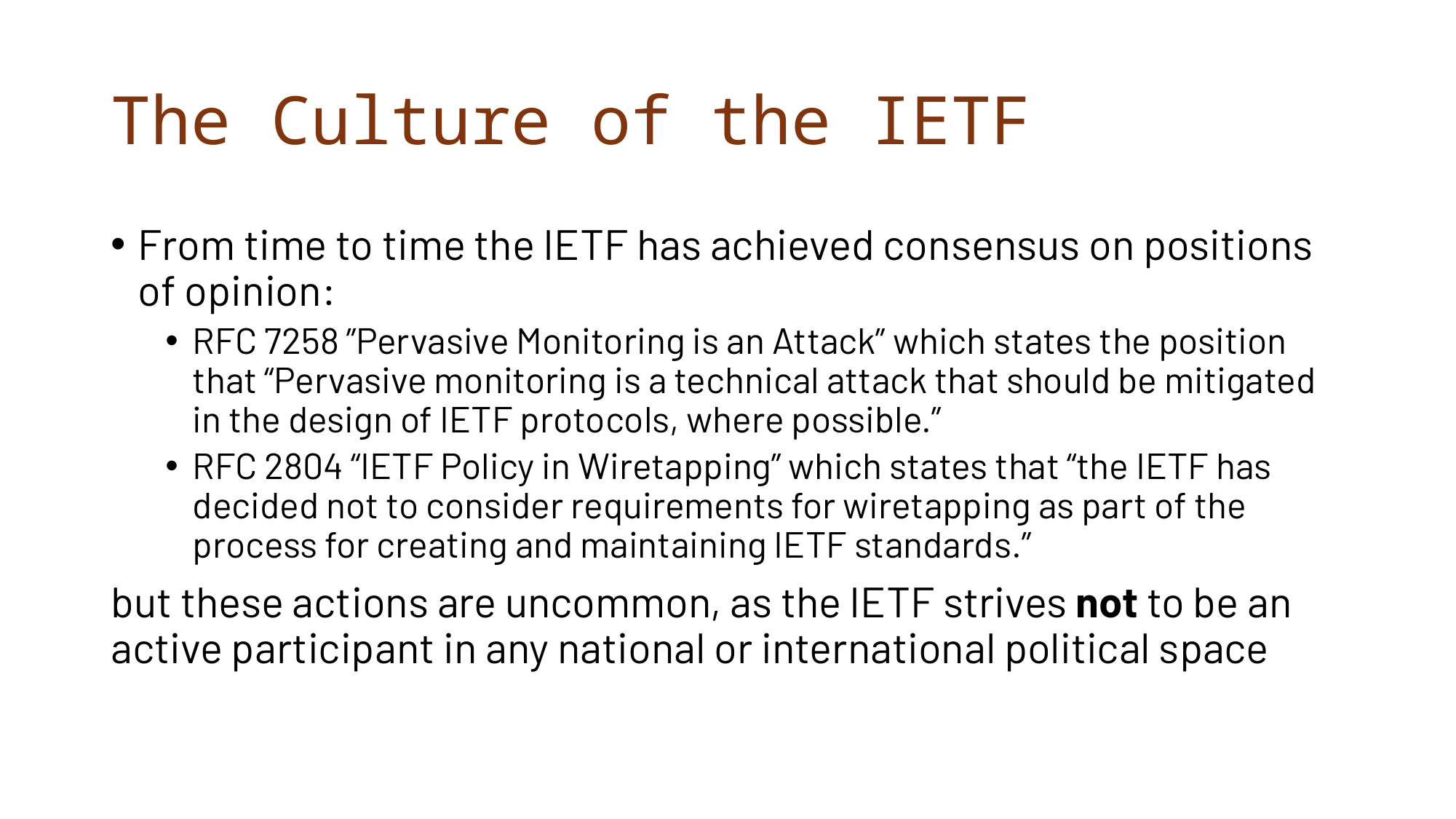

# The Culture of the IETF
From time to time the IETF has achieved consensus on positions of opinion:
RFC 7258 ”Pervasive Monitoring is an Attack” which states the position that “Pervasive monitoring is a technical attack that should be mitigated in the design of IETF protocols, where possible.”
RFC 2804 “IETF Policy in Wiretapping” which states that “the IETF has decided not to consider requirements for wiretapping as part of the process for creating and maintaining IETF standards.”
but these actions are uncommon, as the IETF strives not to be an active participant in any national or international political space